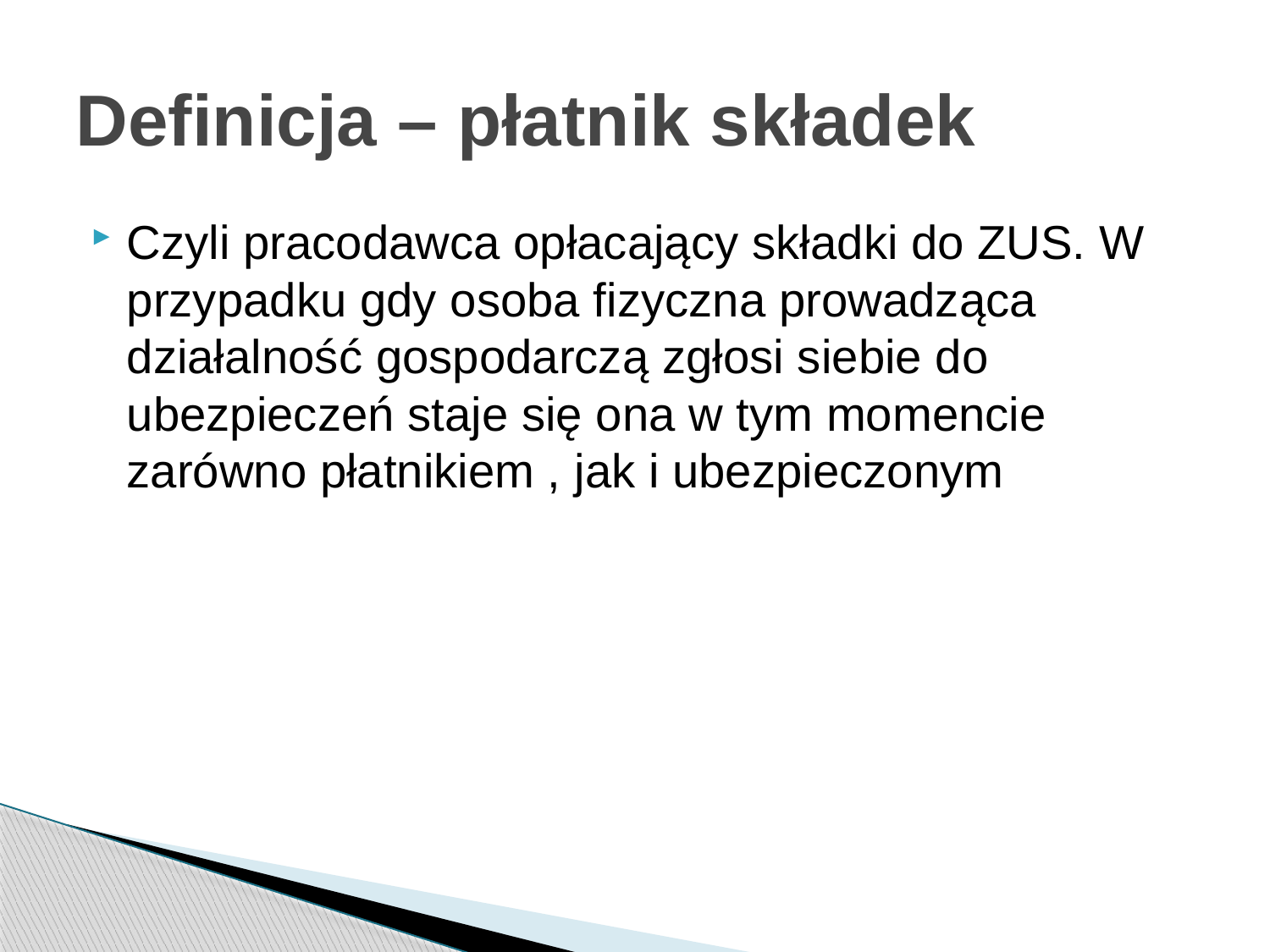

# Definicja – płatnik składek
Czyli pracodawca opłacający składki do ZUS. W przypadku gdy osoba fizyczna prowadząca działalność gospodarczą zgłosi siebie do ubezpieczeń staje się ona w tym momencie zarówno płatnikiem , jak i ubezpieczonym